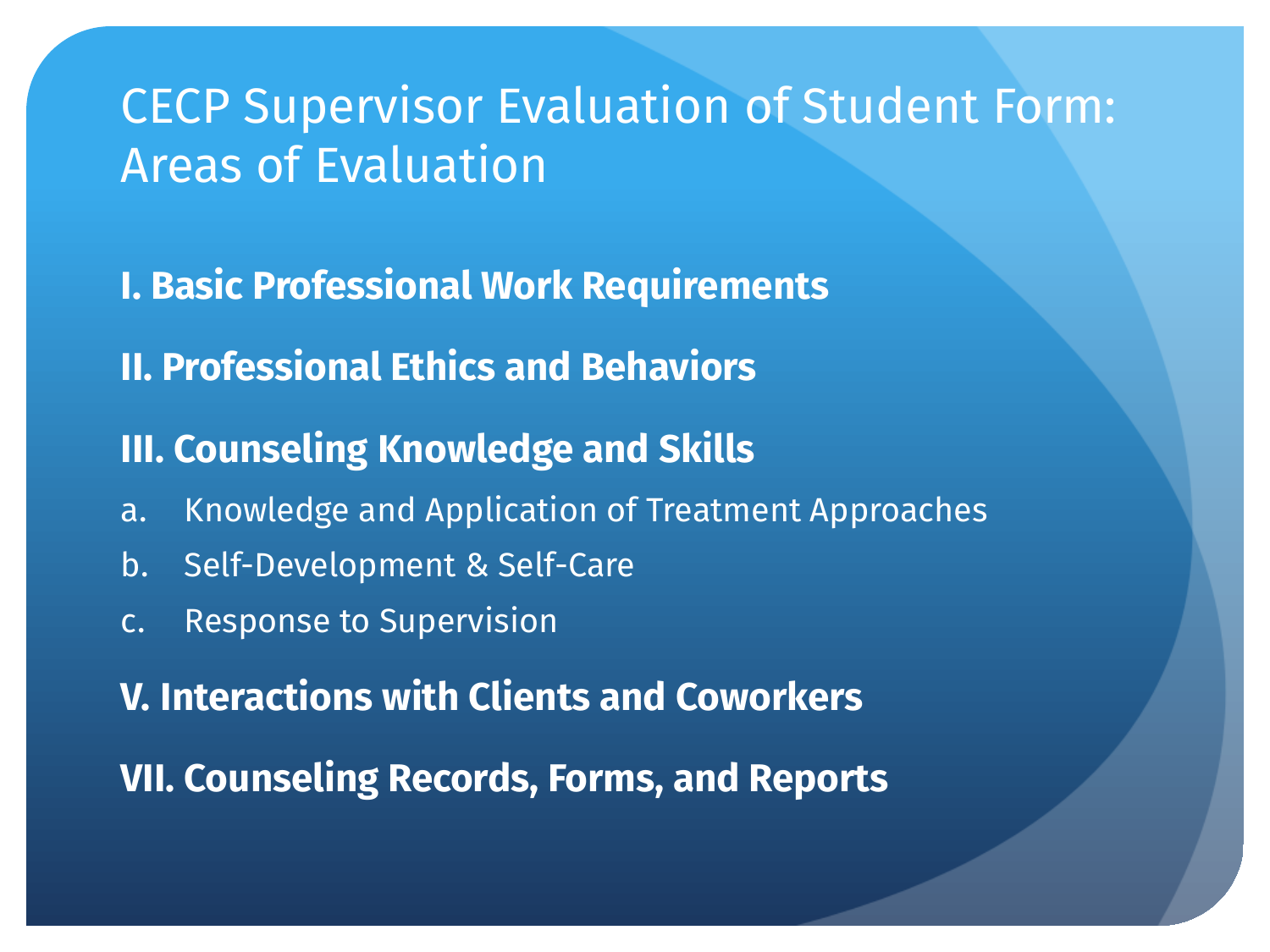

# CECP Supervisor Evaluation of Student Form: Areas of Evaluation
I. Basic Professional Work Requirements
II. Professional Ethics and Behaviors
III. Counseling Knowledge and Skills
Knowledge and Application of Treatment Approaches
Self-Development & Self-Care
Response to Supervision
V. Interactions with Clients and Coworkers
VII. Counseling Records, Forms, and Reports